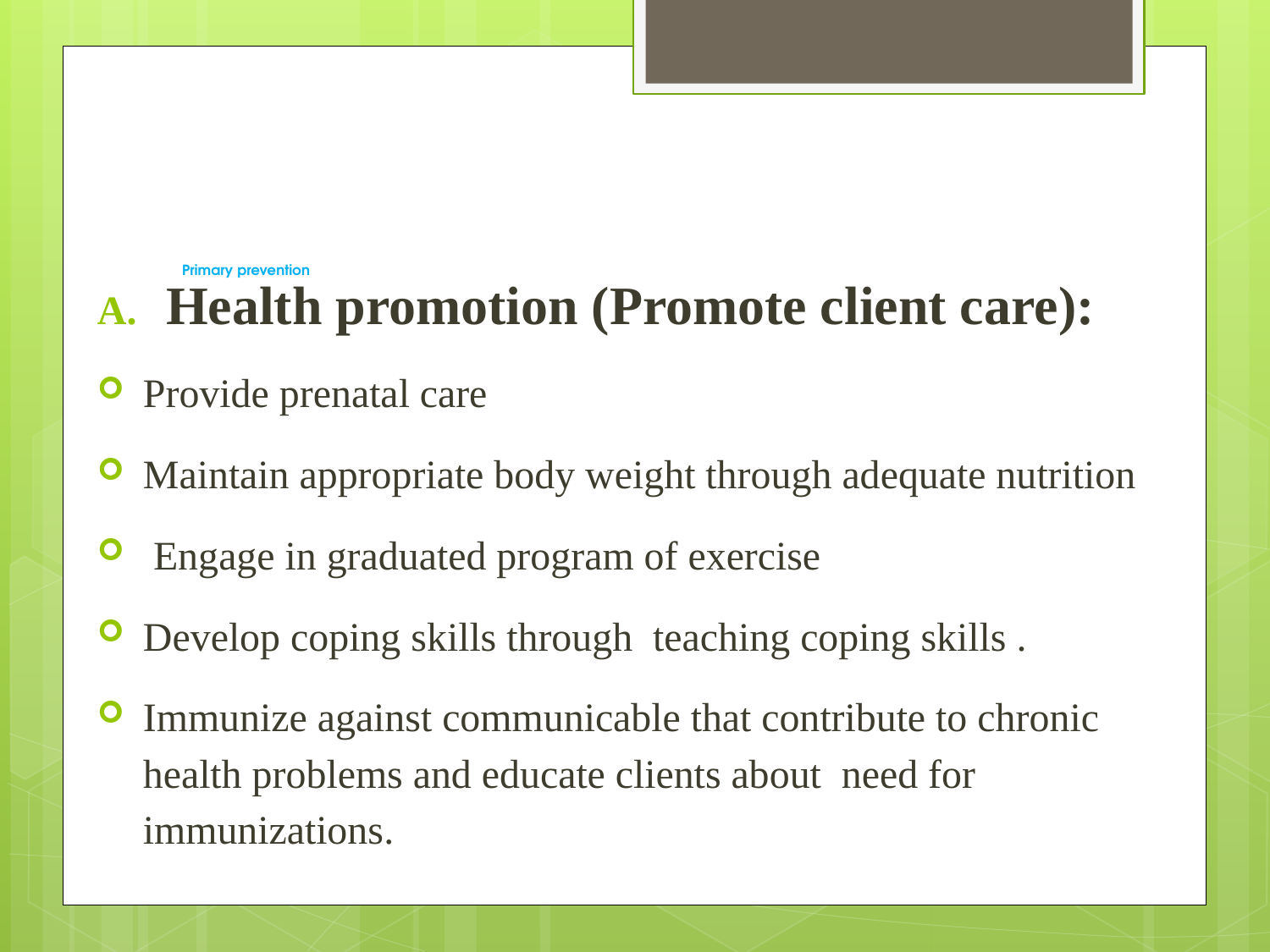

# Primary prevention
Health promotion (Promote client care):
Provide prenatal care
Maintain appropriate body weight through adequate nutrition
 Engage in graduated program of exercise
Develop coping skills through  teaching coping skills .
Immunize against communicable that contribute to chronic health problems and educate clients about  need for immunizations.